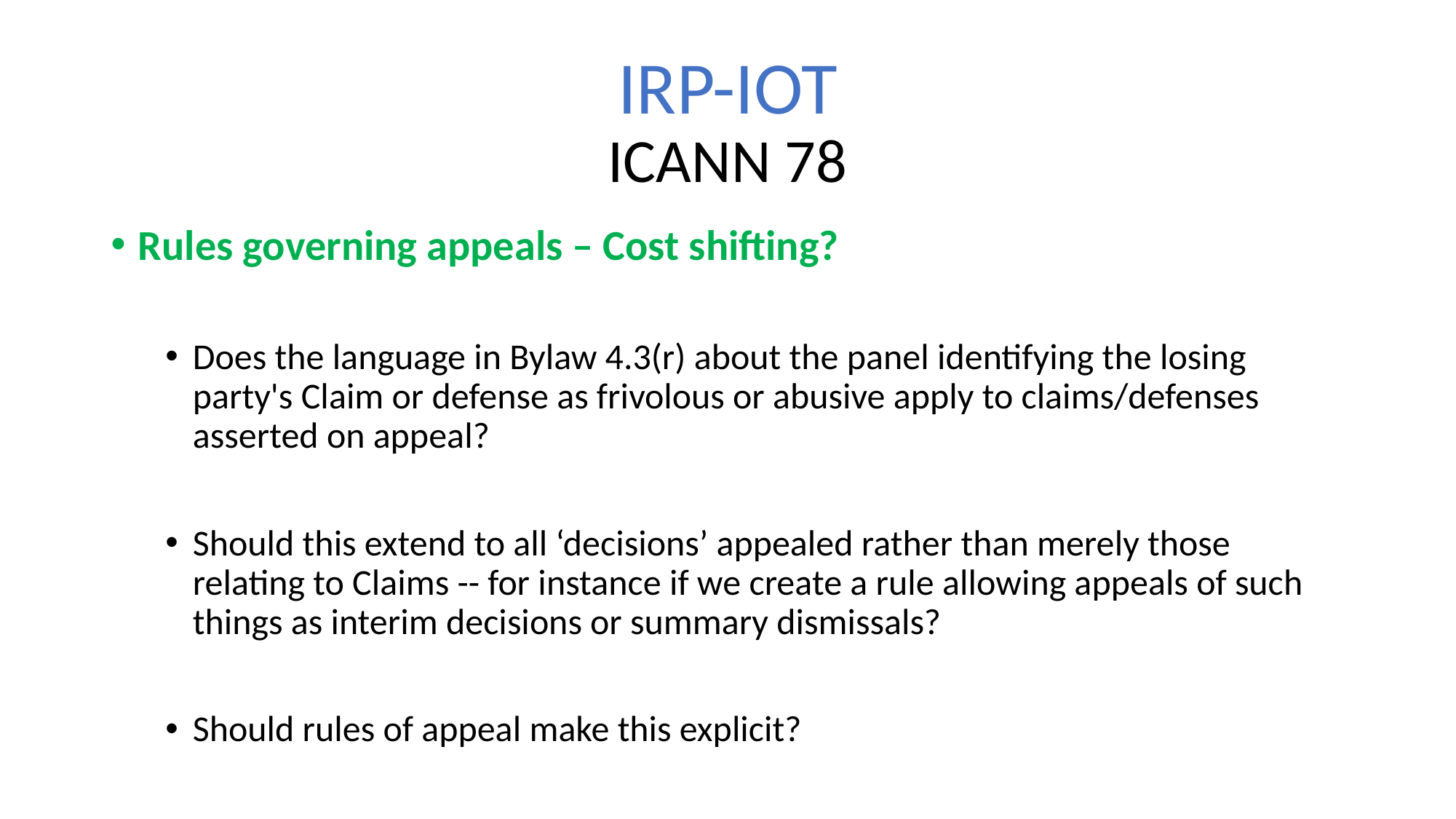

# IRP-IOT ICANN 78
Rules governing appeals – Cost shifting?

Does the language in Bylaw 4.3(r) about the panel identifying the losing party's Claim or defense as frivolous or abusive apply to claims/defenses asserted on appeal?

Should this extend to all ‘decisions’ appealed rather than merely those relating to Claims -- for instance if we create a rule allowing appeals of such things as interim decisions or summary dismissals?

Should rules of appeal make this explicit?